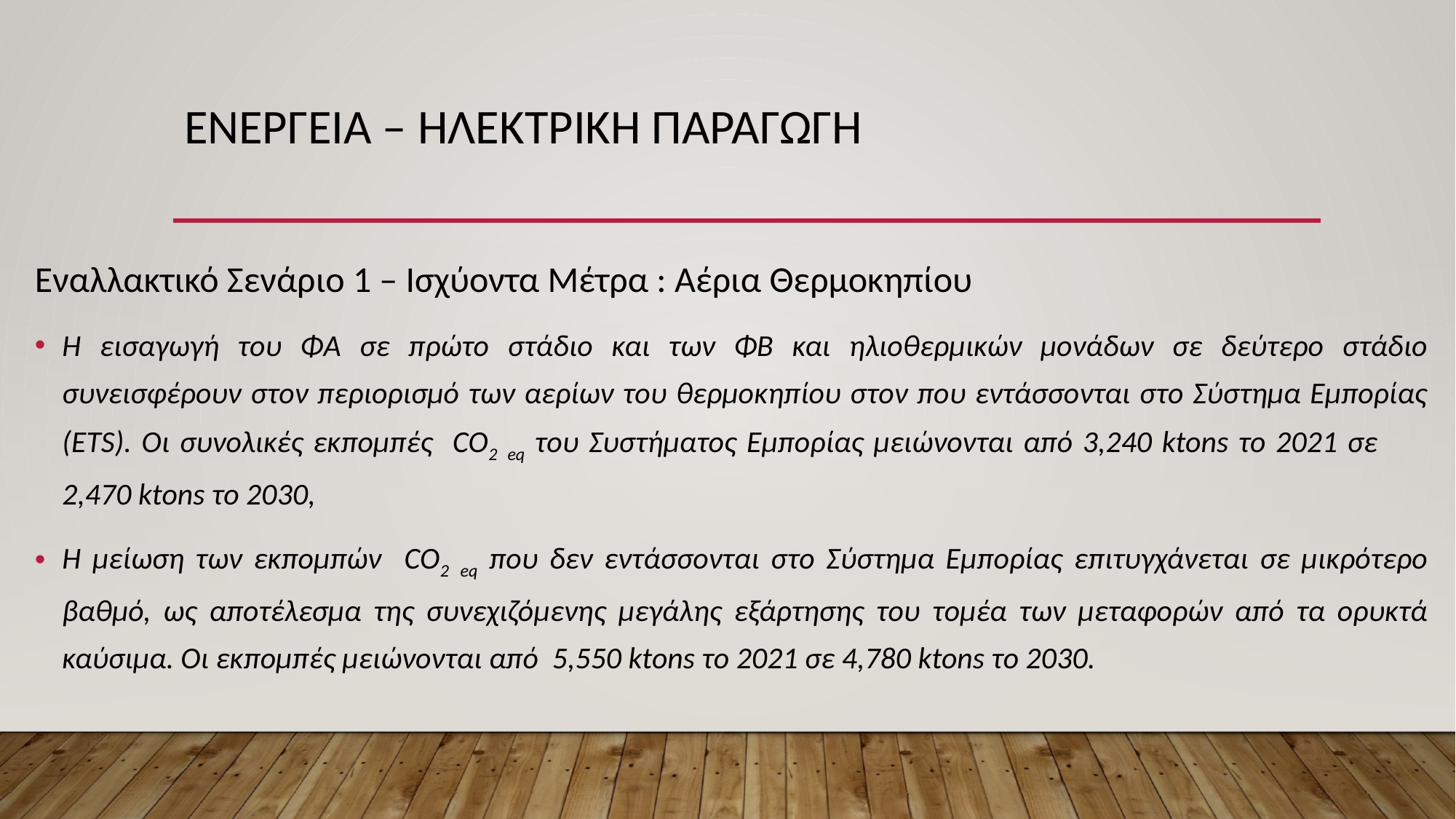

# ΕΝΕΡΓΕΙΑ – ΗΛΕΚΤΡΙΚΗ ΠΑΡΑΓΩΓΗ
Εναλλακτικό Σενάριο 1 – Ισχύοντα Μέτρα : Αέρια Θερμοκηπίου
Η εισαγωγή του ΦΑ σε πρώτο στάδιο και των ΦΒ και ηλιοθερμικών μονάδων σε δεύτερο στάδιο συνεισφέρουν στον περιορισμό των αερίων του θερμοκηπίου στον που εντάσσονται στο Σύστημα Εμπορίας (ETS). Οι συνολικές εκπομπές  CO2 eq του Συστήματος Εμπορίας μειώνονται από 3,240 ktons το 2021 σε      2,470 ktons το 2030,
Η μείωση των εκπομπών  CO2 eq που δεν εντάσσονται στο Σύστημα Εμπορίας επιτυγχάνεται σε μικρότερο βαθμό, ως αποτέλεσμα της συνεχιζόμενης μεγάλης εξάρτησης του τομέα των μεταφορών από τα ορυκτά καύσιμα. Οι εκπομπές μειώνονται από  5,550 ktons το 2021 σε 4,780 ktons το 2030.